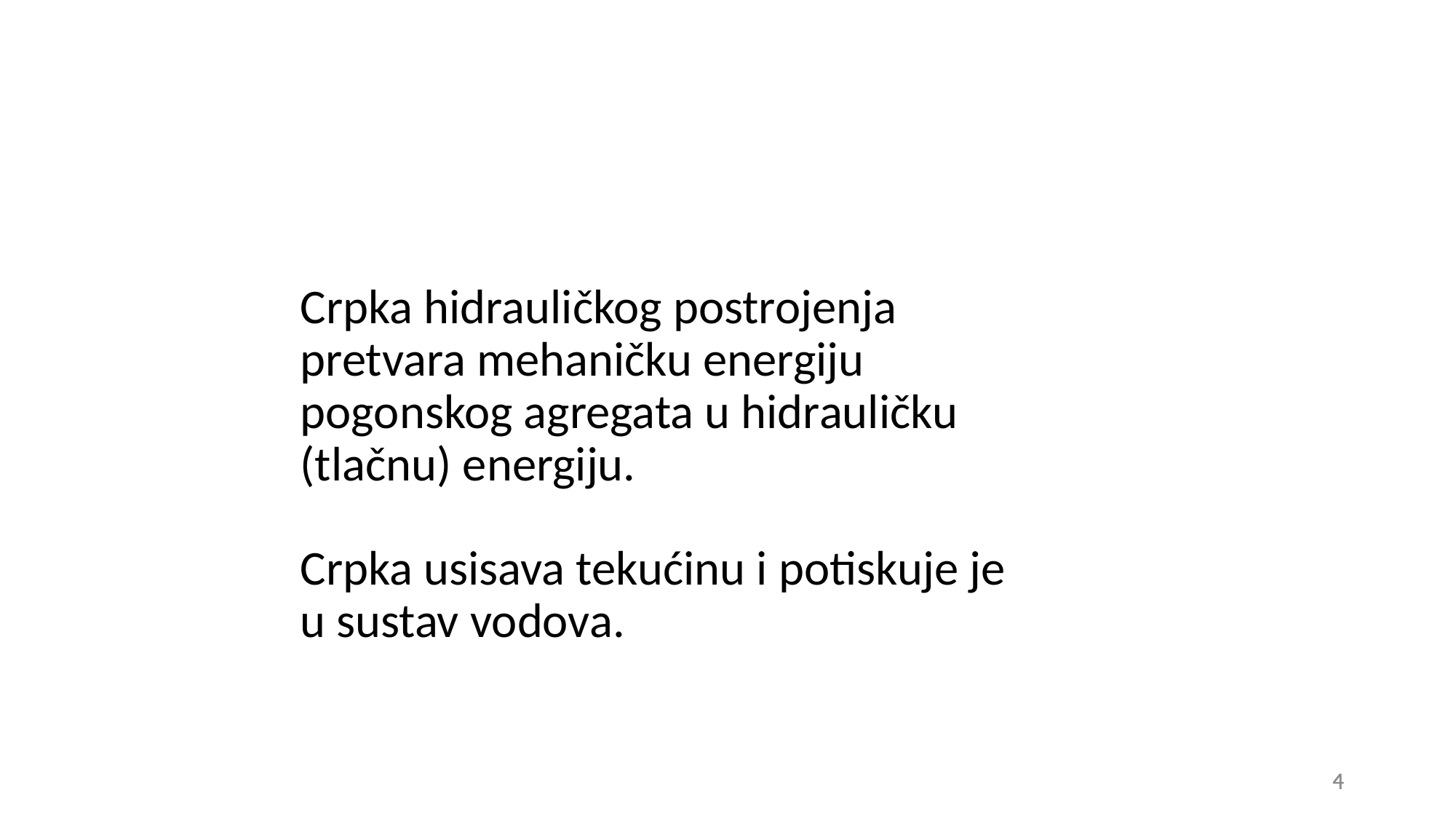

# Crpka hidrauličkog postrojenja pretvara mehaničku energiju    pogonskog agregata u hidrauličku (tlačnu) energiju. Crpka usisava tekućinu i potiskuje je u sustav vodova.
4